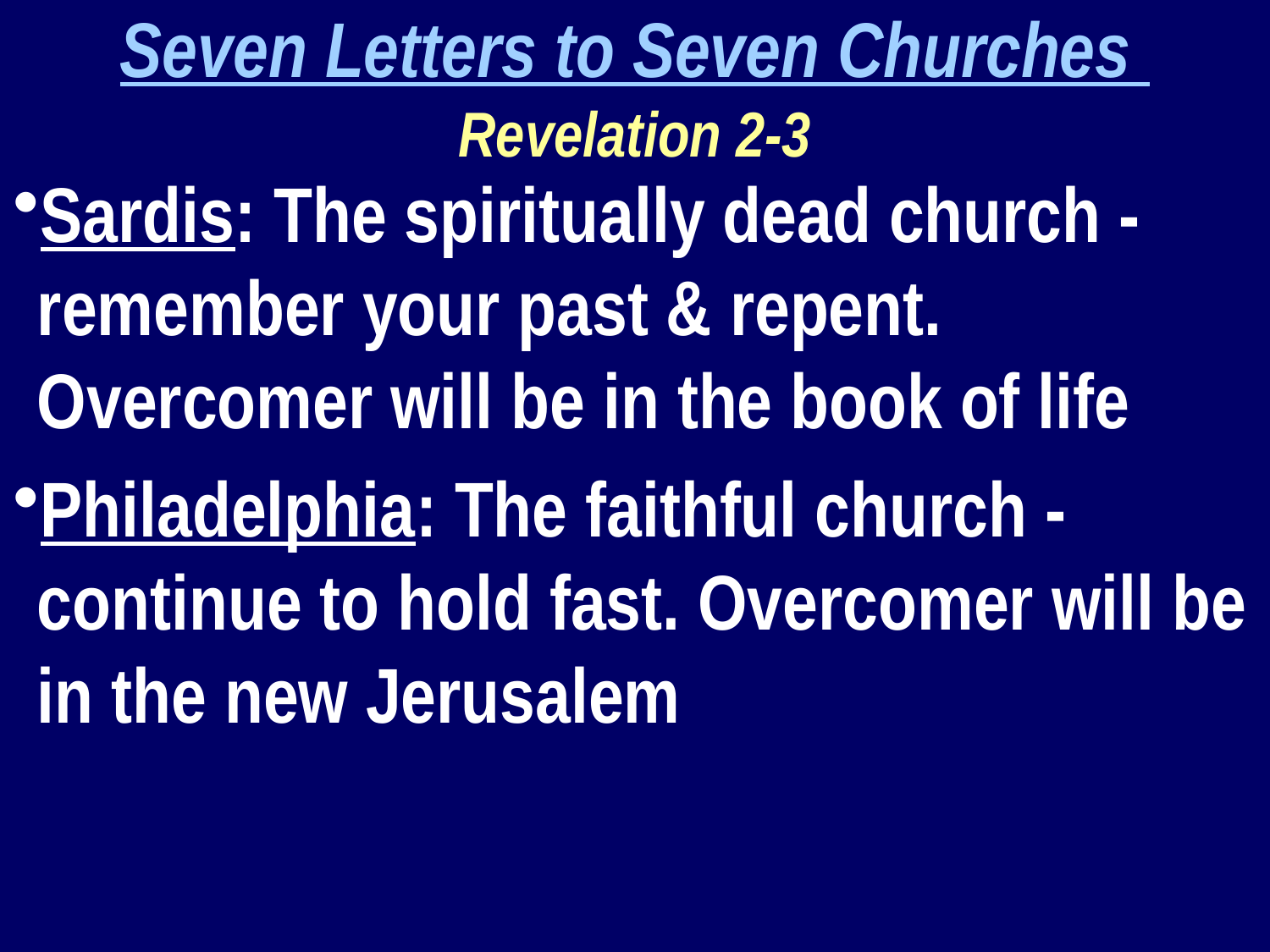

Seven Letters to Seven Churches
Revelation 2-3
Sardis: The spiritually dead church - remember your past & repent. Overcomer will be in the book of life
Philadelphia: The faithful church - continue to hold fast. Overcomer will be in the new Jerusalem